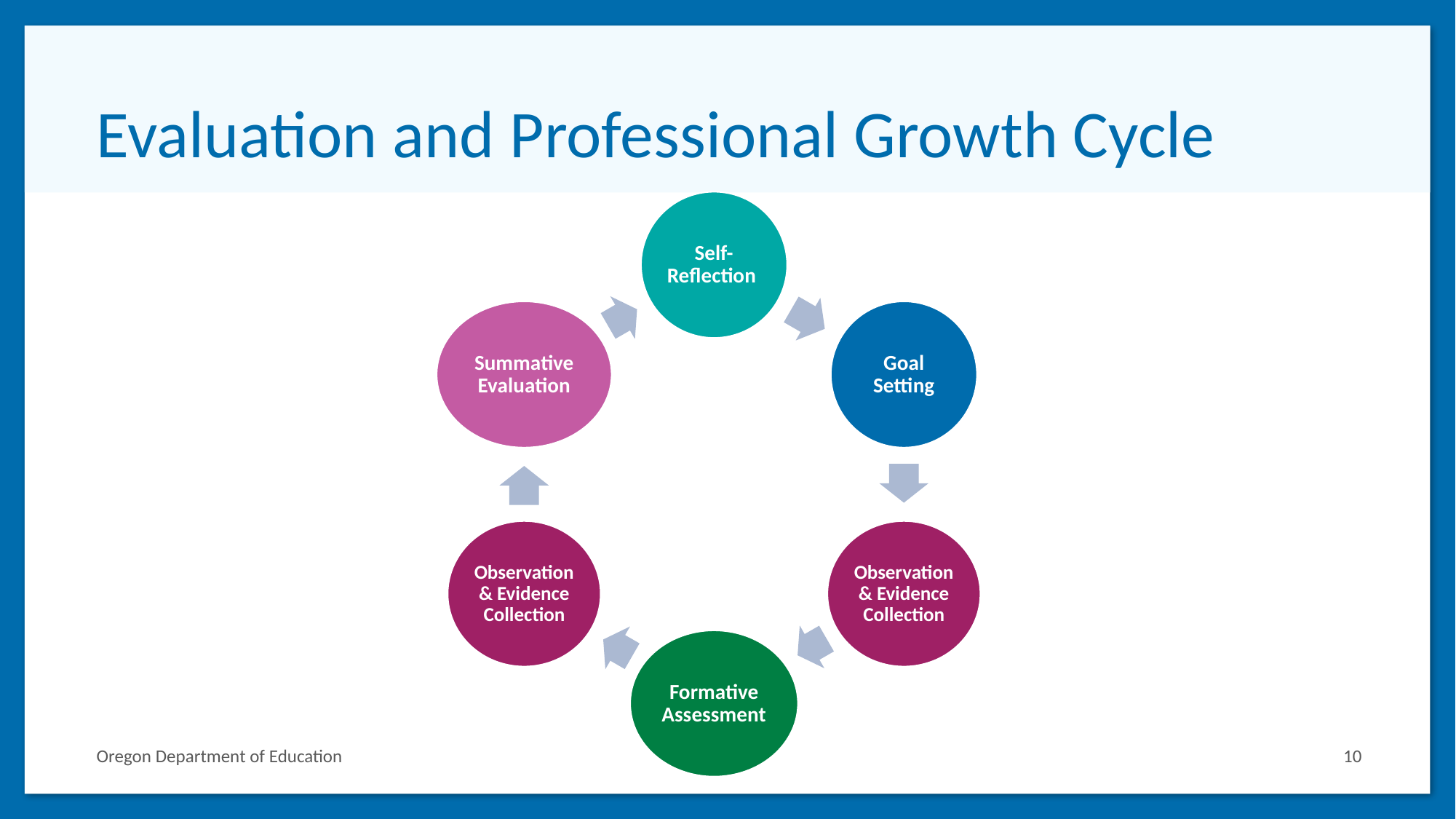

# Evaluation and Professional Growth Cycle
Self-Reflection

Goal Setting

Observation & Evidence Collection

Formative Assessment

Observation & Evidence Collection

Summative Evaluation

Oregon Department of Education
10